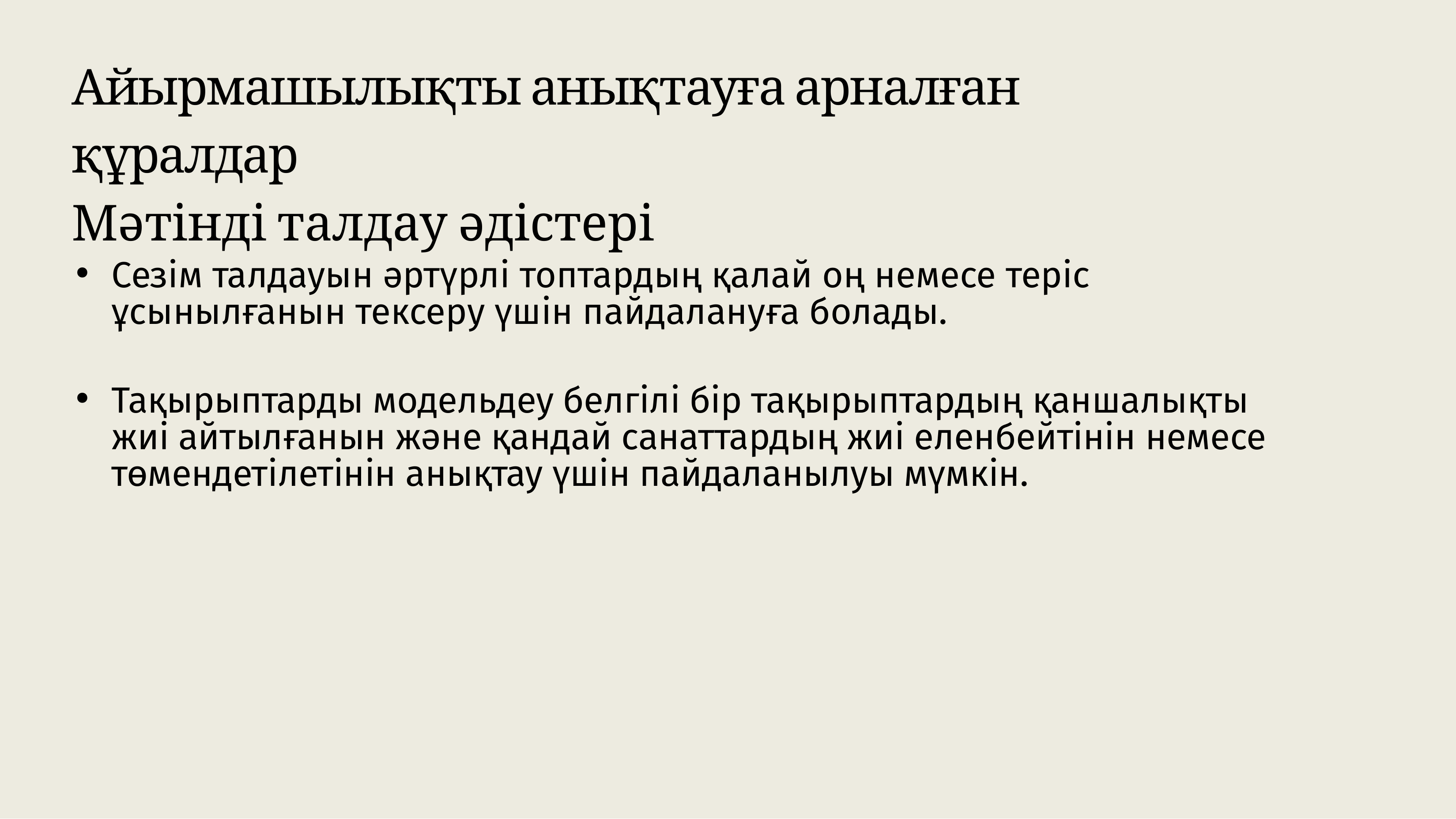

# Айырмашылықты анықтауға арналған құралдар Мәтінді талдау әдістері
Сезім талдауын әртүрлі топтардың қалай оң немесе теріс ұсынылғанын тексеру үшін пайдалануға болады.

Тақырыптарды модельдеу белгілі бір тақырыптардың қаншалықты жиі айтылғанын және қандай санаттардың жиі еленбейтінін немесе төмендетілетінін анықтау үшін пайдаланылуы мүмкін.